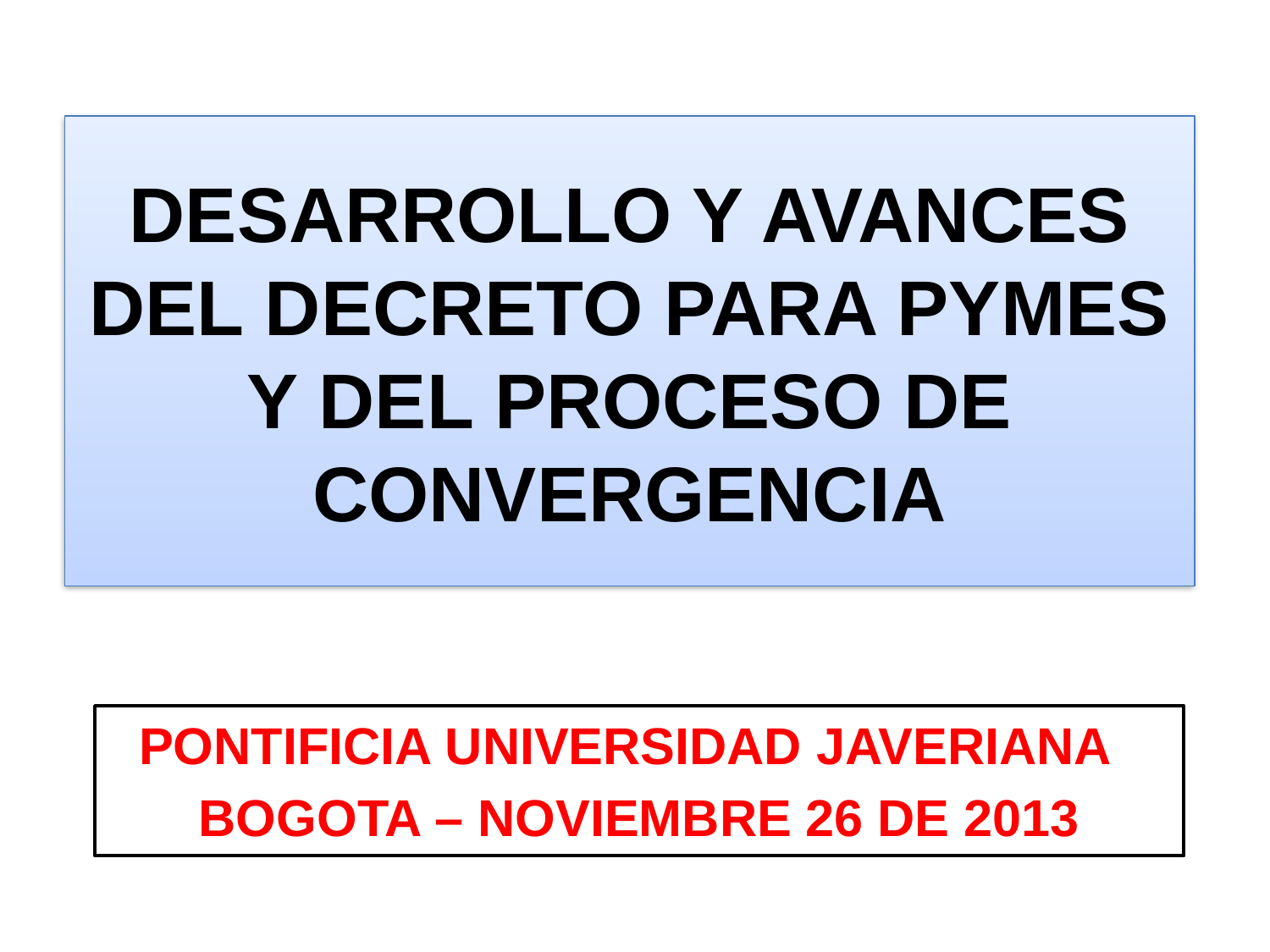

# DESARROLLO Y AVANCES DEL DECRETO PARA PYMES Y DEL PROCESO DE CONVERGENCIA
PONTIFICIA UNIVERSIDAD JAVERIANA
BOGOTA – NOVIEMBRE 26 DE 2013